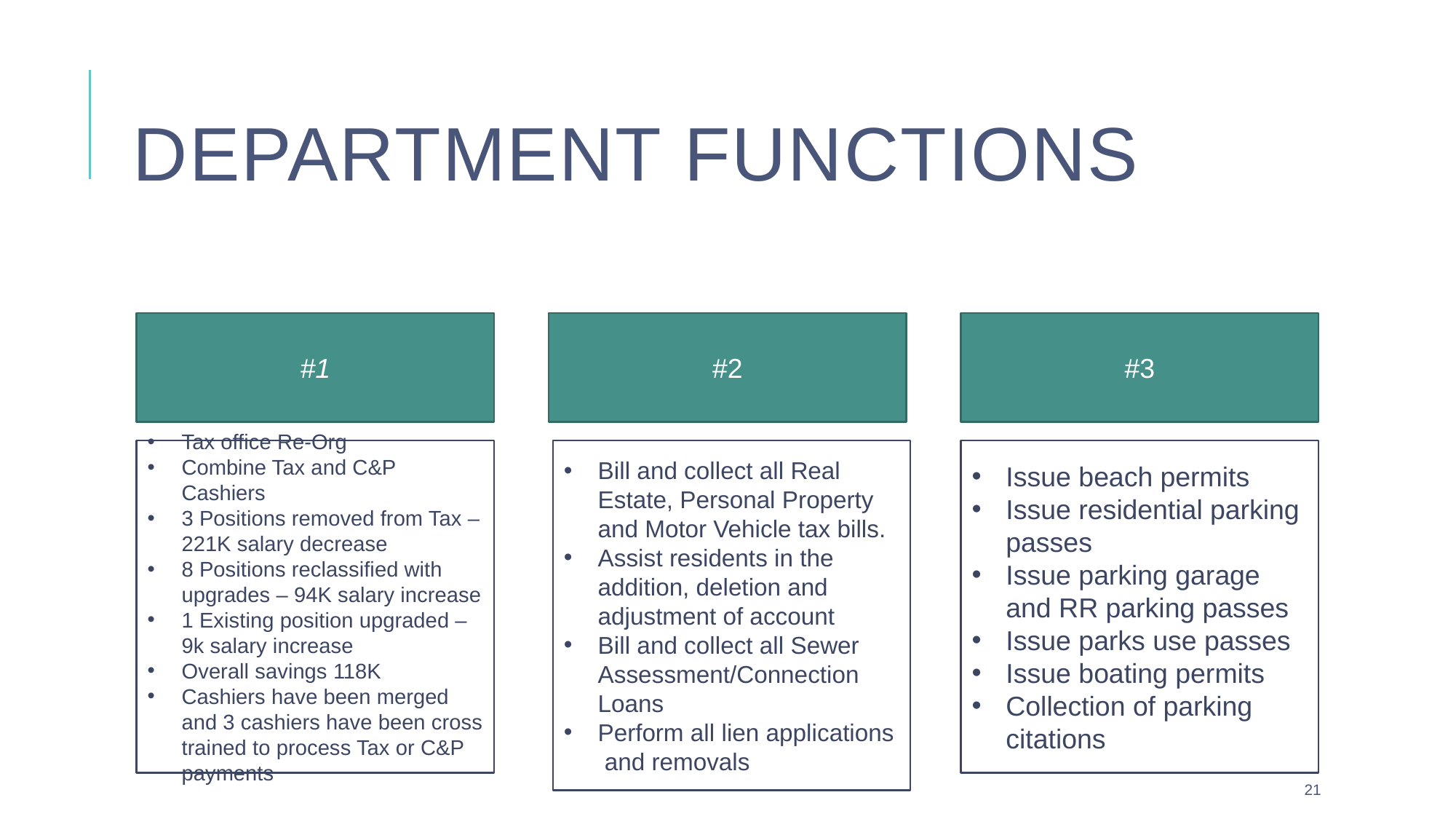

# Department Functions
#1
#2
#3
Tax office Re-Org
Combine Tax and C&P Cashiers
3 Positions removed from Tax – 221K salary decrease
8 Positions reclassified with upgrades – 94K salary increase
1 Existing position upgraded – 9k salary increase
Overall savings 118K
Cashiers have been merged and 3 cashiers have been cross trained to process Tax or C&P payments
Bill and collect all Real Estate, Personal Property and Motor Vehicle tax bills.
Assist residents in the addition, deletion and adjustment of account
Bill and collect all Sewer Assessment/Connection Loans
Perform all lien applications  and removals
Issue beach permits
Issue residential parking passes
Issue parking garage and RR parking passes
Issue parks use passes
Issue boating permits
Collection of parking citations

21